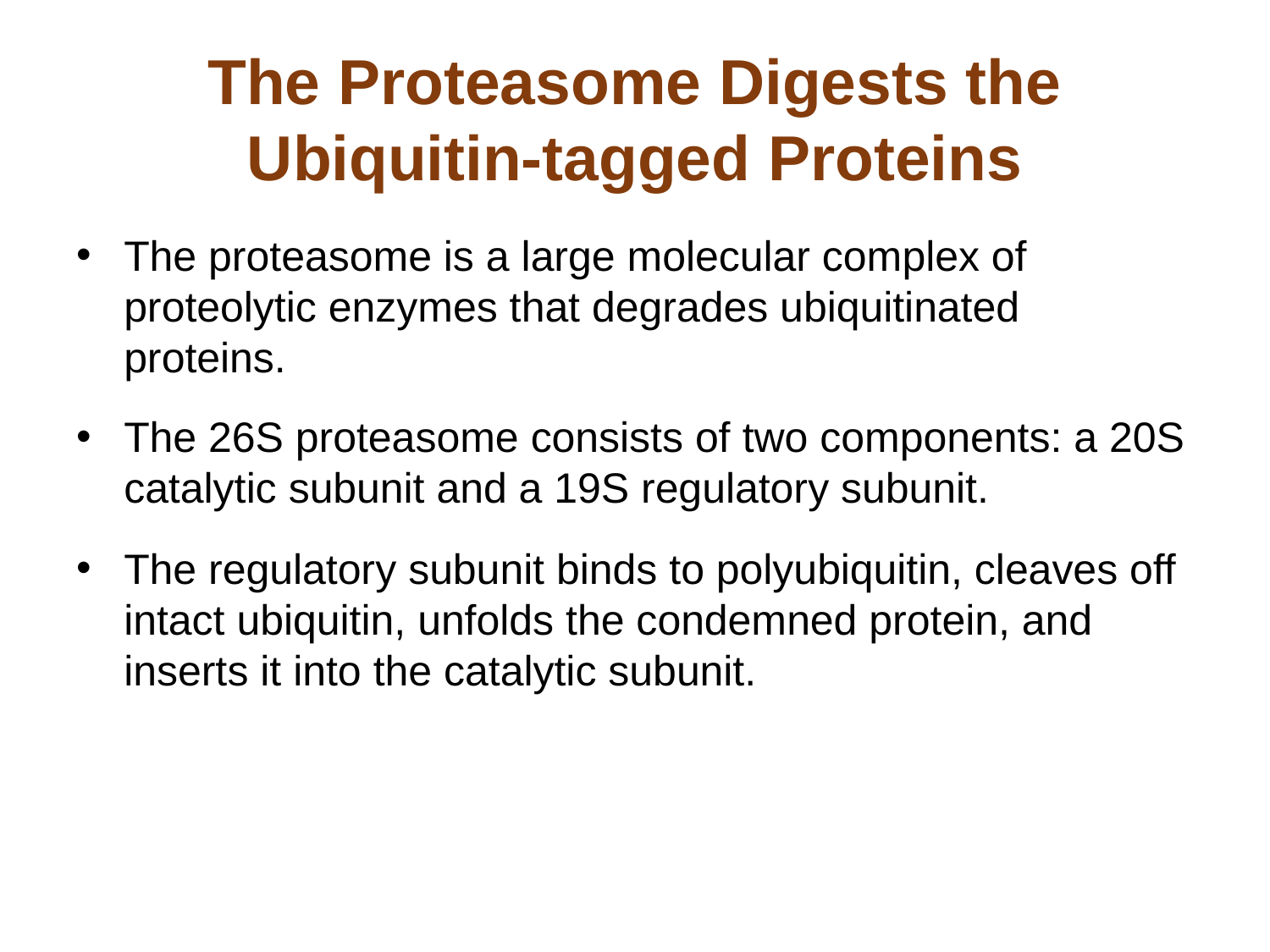

# The Proteasome Digests the Ubiquitin-tagged Proteins
The proteasome is a large molecular complex of proteolytic enzymes that degrades ubiquitinated proteins.
The 26S proteasome consists of two components: a 20S catalytic subunit and a 19S regulatory subunit.
The regulatory subunit binds to polyubiquitin, cleaves off intact ubiquitin, unfolds the condemned protein, and inserts it into the catalytic subunit.